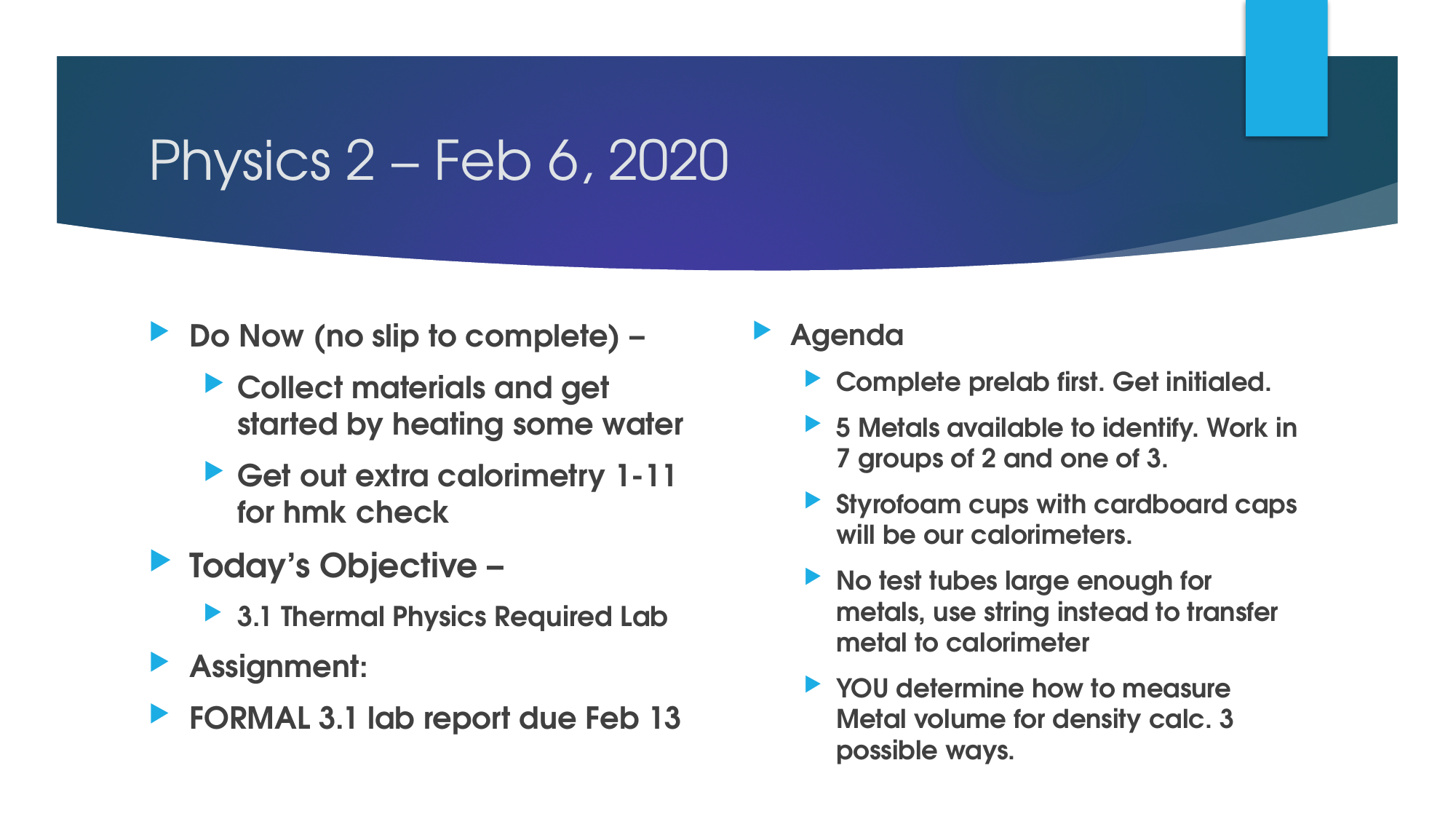

# Physics 2 – Feb 6, 2020
Do Now (no slip to complete) –
Collect materials and get started by heating some water
Get out extra calorimetry 1-11 for hmk check
Today’s Objective –
3.1 Thermal Physics Required Lab
Assignment:
FORMAL 3.1 lab report due Feb 13

Agenda
Complete prelab first. Get initialed.
5 Metals available to identify. Work in 7 groups of 2 and one of 3.
Styrofoam cups with cardboard caps will be our calorimeters.
No test tubes large enough for metals, use string instead to transfer metal to calorimeter
YOU determine how to measure Metal volume for density calc. 3 possible ways.